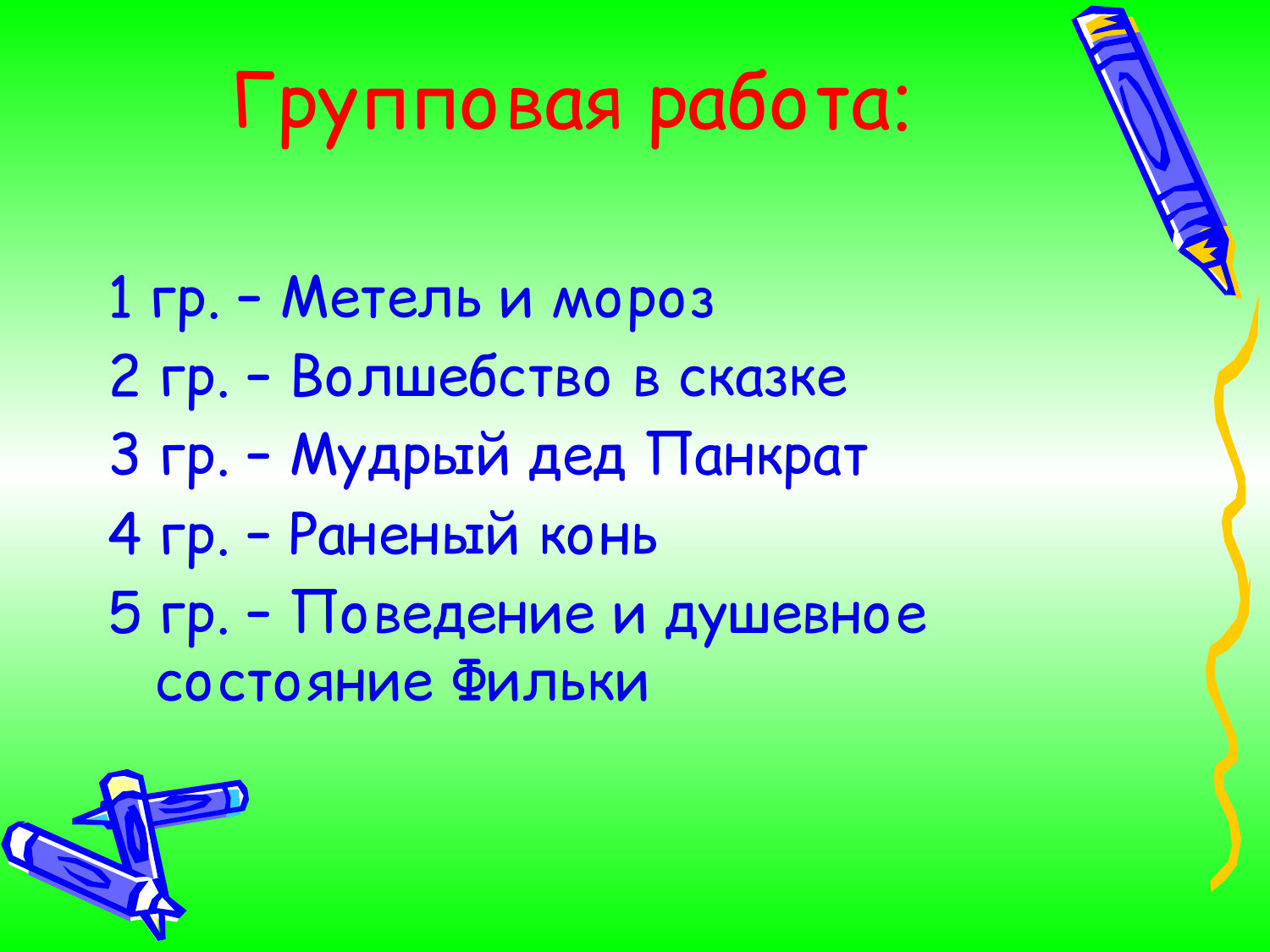

# Групповая работа:
1 гр. – Метель и мороз
2 гр. – Волшебство в сказке
3 гр. – Мудрый дед Панкрат
4 гр. – Раненый конь
5 гр. – Поведение и душевное состояние Фильки